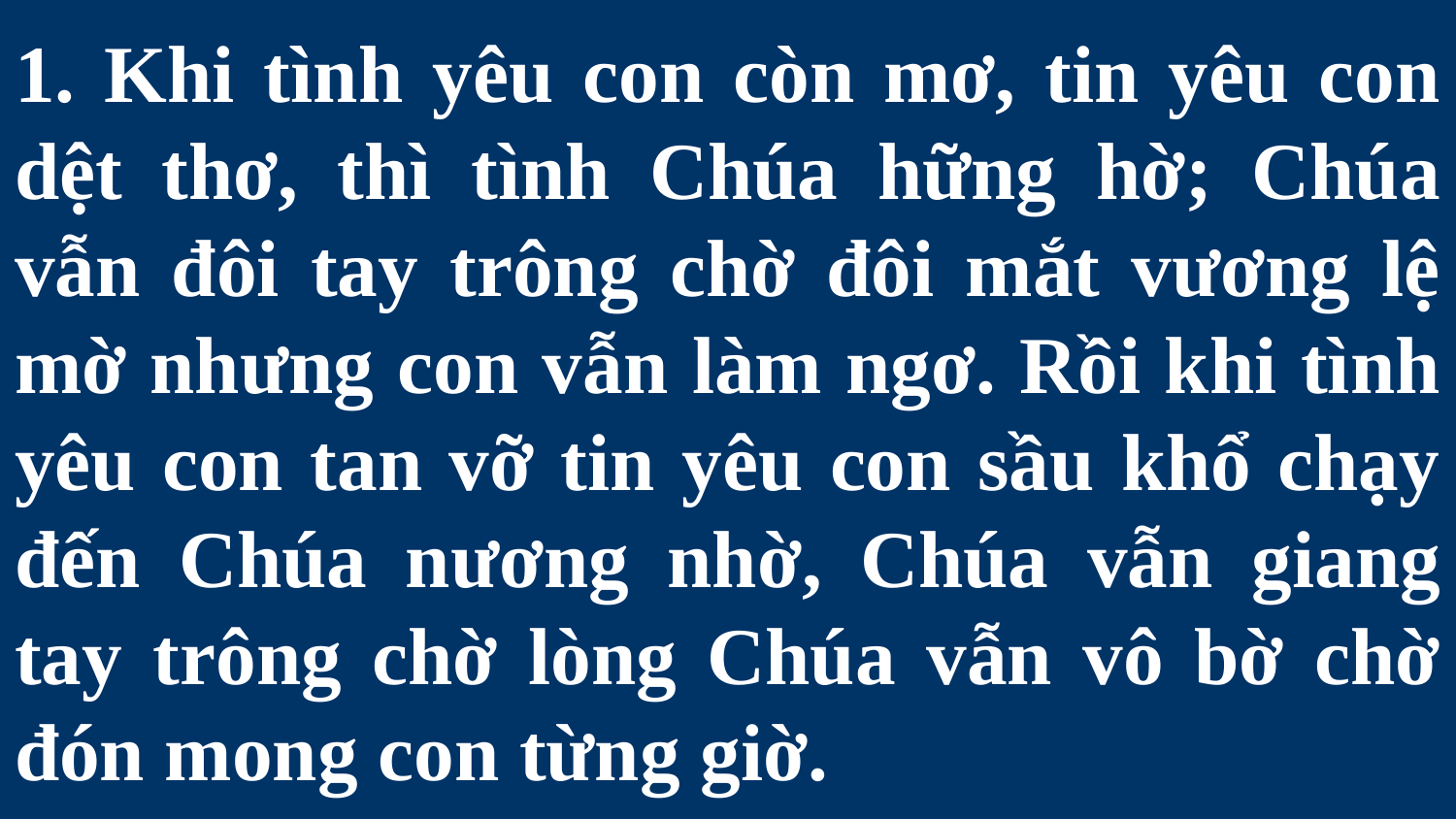

# 1. Khi tình yêu con còn mơ, tin yêu con dệt thơ, thì tình Chúa hững hờ; Chúa vẫn đôi tay trông chờ đôi mắt vương lệ mờ nhưng con vẫn làm ngơ. Rồi khi tình yêu con tan vỡ tin yêu con sầu khổ chạy đến Chúa nương nhờ, Chúa vẫn giang tay trông chờ lòng Chúa vẫn vô bờ chờ đón mong con từng giờ.